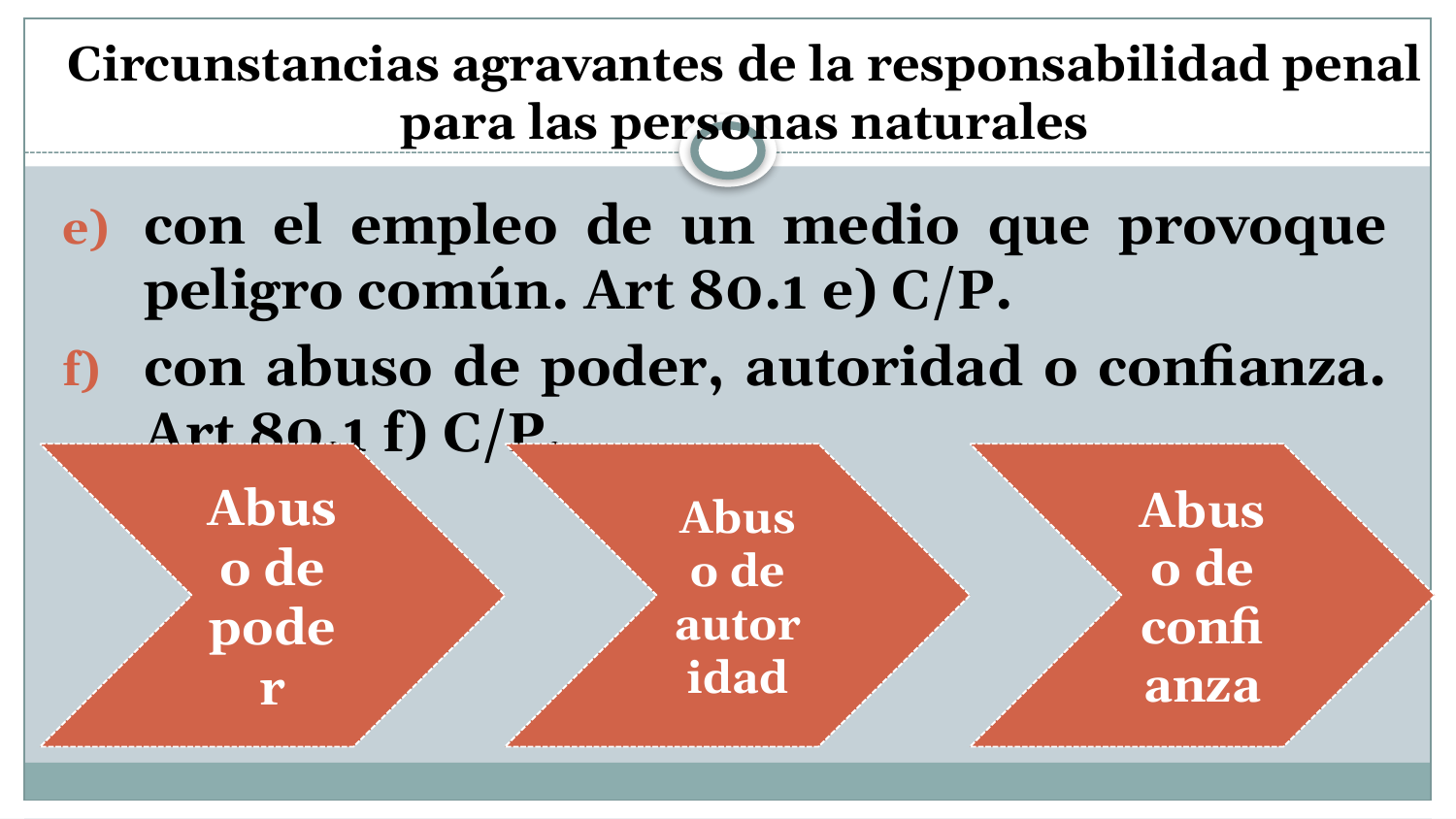

# Circunstancias agravantes de la responsabilidad penal para las personas naturales
con el empleo de un medio que provoque peligro común. Art 80.1 e) C/P.
con abuso de poder, autoridad o confianza. Art 80.1 f) C/P.

Abuso de poder
Abuso de autoridad
Abuso de confianza